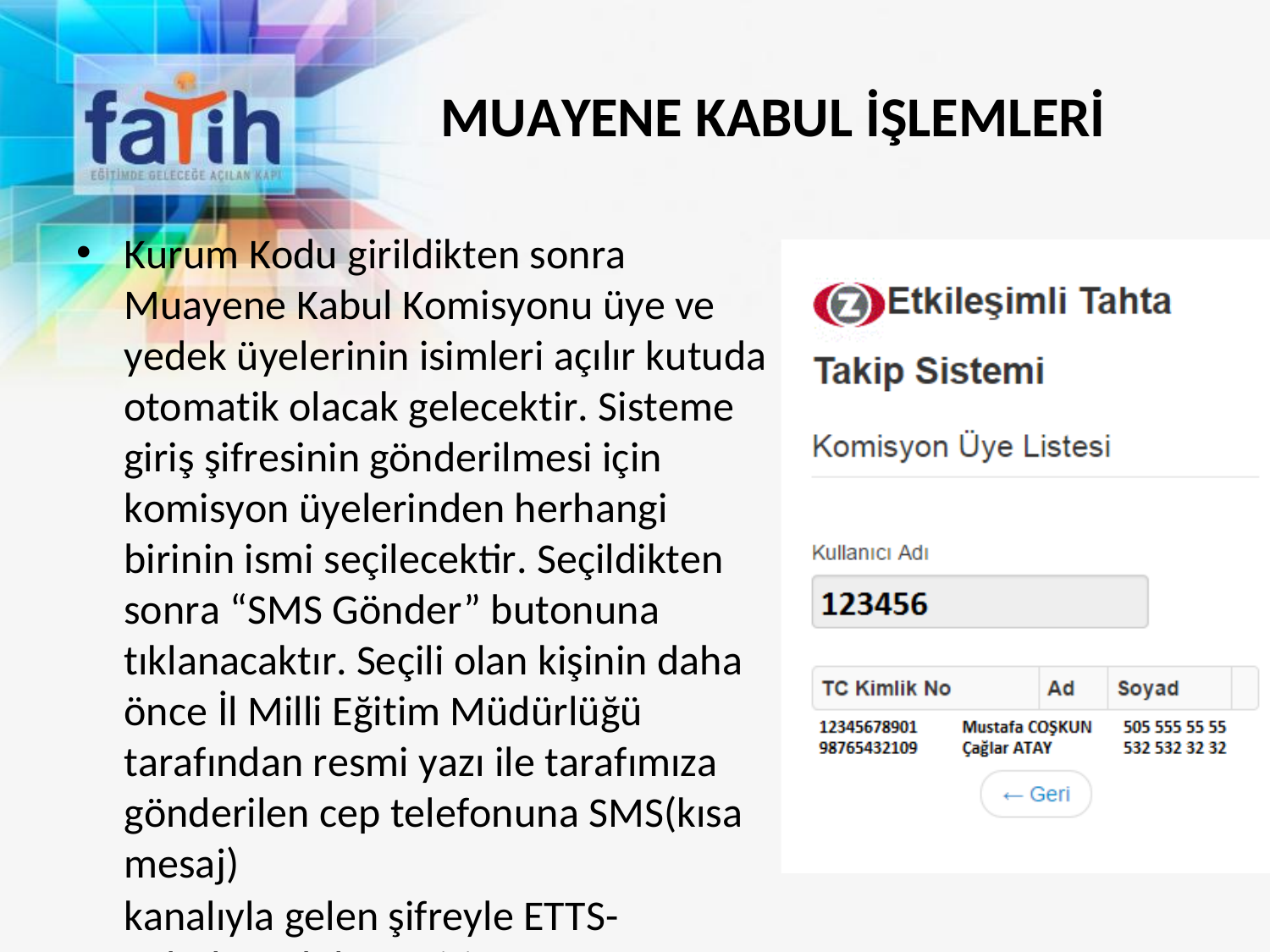

# MUAYENE KABUL İŞLEMLERİ
Kurum Kodu girildikten sonra Muayene Kabul Komisyonu üye ve yedek üyelerinin isimleri açılır kutuda otomatik olacak gelecektir. Sisteme giriş şifresinin gönderilmesi için komisyon üyelerinden herhangi birinin ismi seçilecektir. Seçildikten sonra “SMS Gönder” butonuna tıklanacaktır. Seçili olan kişinin daha önce İl Milli Eğitim Müdürlüğü tarafından resmi yazı ile tarafımıza gönderilen cep telefonuna SMS(kısa mesaj)
kanalıyla gelen şifreyle ETTS-Kabul Modülüne giriş yapılabilecektir.